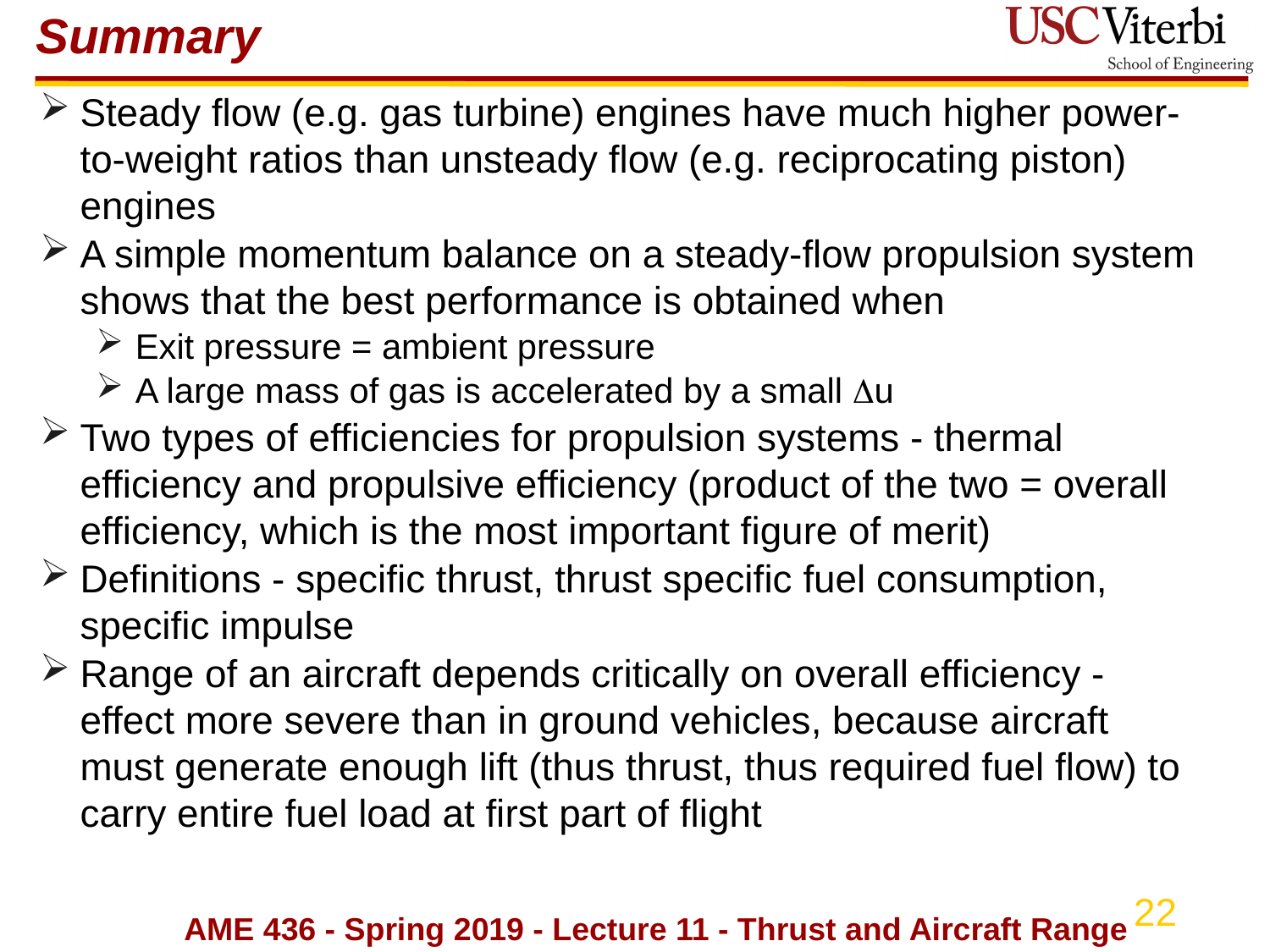

# Summary
Steady flow (e.g. gas turbine) engines have much higher power-to-weight ratios than unsteady flow (e.g. reciprocating piston) engines
A simple momentum balance on a steady-flow propulsion system shows that the best performance is obtained when
Exit pressure = ambient pressure
A large mass of gas is accelerated by a small Δu
Two types of efficiencies for propulsion systems - thermal efficiency and propulsive efficiency (product of the two = overall efficiency, which is the most important figure of merit)
Definitions - specific thrust, thrust specific fuel consumption, specific impulse
Range of an aircraft depends critically on overall efficiency - effect more severe than in ground vehicles, because aircraft must generate enough lift (thus thrust, thus required fuel flow) to carry entire fuel load at first part of flight

AME 436 - Spring 2019 - Lecture 11 - Thrust and Aircraft Range